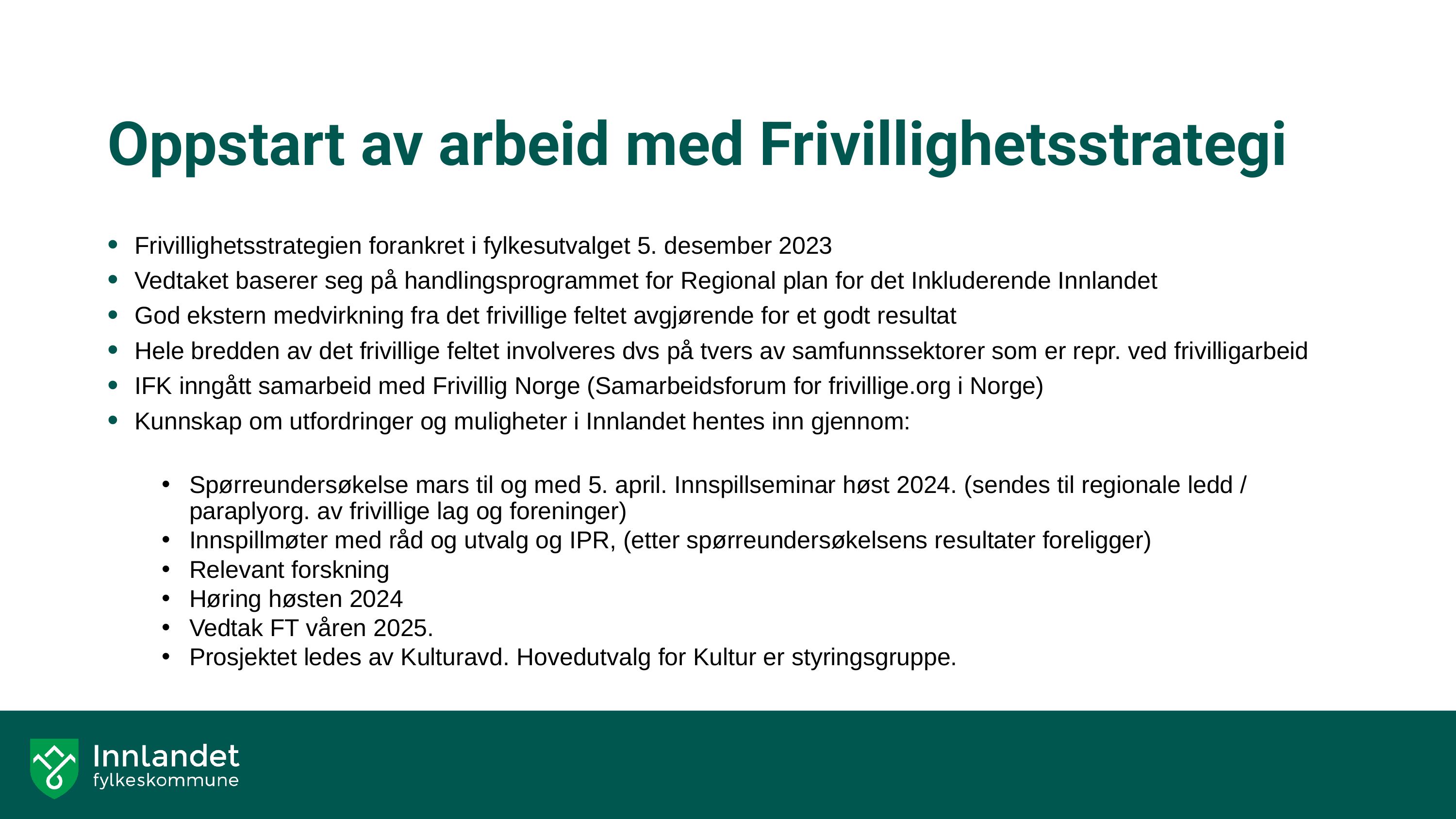

# Oppstart av arbeid med Frivillighetsstrategi
Frivillighetsstrategien forankret i fylkesutvalget 5. desember 2023
Vedtaket baserer seg på handlingsprogrammet for Regional plan for det Inkluderende Innlandet
God ekstern medvirkning fra det frivillige feltet avgjørende for et godt resultat
Hele bredden av det frivillige feltet involveres dvs på tvers av samfunnssektorer som er repr. ved frivilligarbeid
IFK inngått samarbeid med Frivillig Norge (Samarbeidsforum for frivillige.org i Norge)
Kunnskap om utfordringer og muligheter i Innlandet hentes inn gjennom:

Spørreundersøkelse mars til og med 5. april. Innspillseminar høst 2024. (sendes til regionale ledd / paraplyorg. av frivillige lag og foreninger)
Innspillmøter med råd og utvalg og IPR, (etter spørreundersøkelsens resultater foreligger)
Relevant forskning
Høring høsten 2024
Vedtak FT våren 2025.
Prosjektet ledes av Kulturavd. Hovedutvalg for Kultur er styringsgruppe.